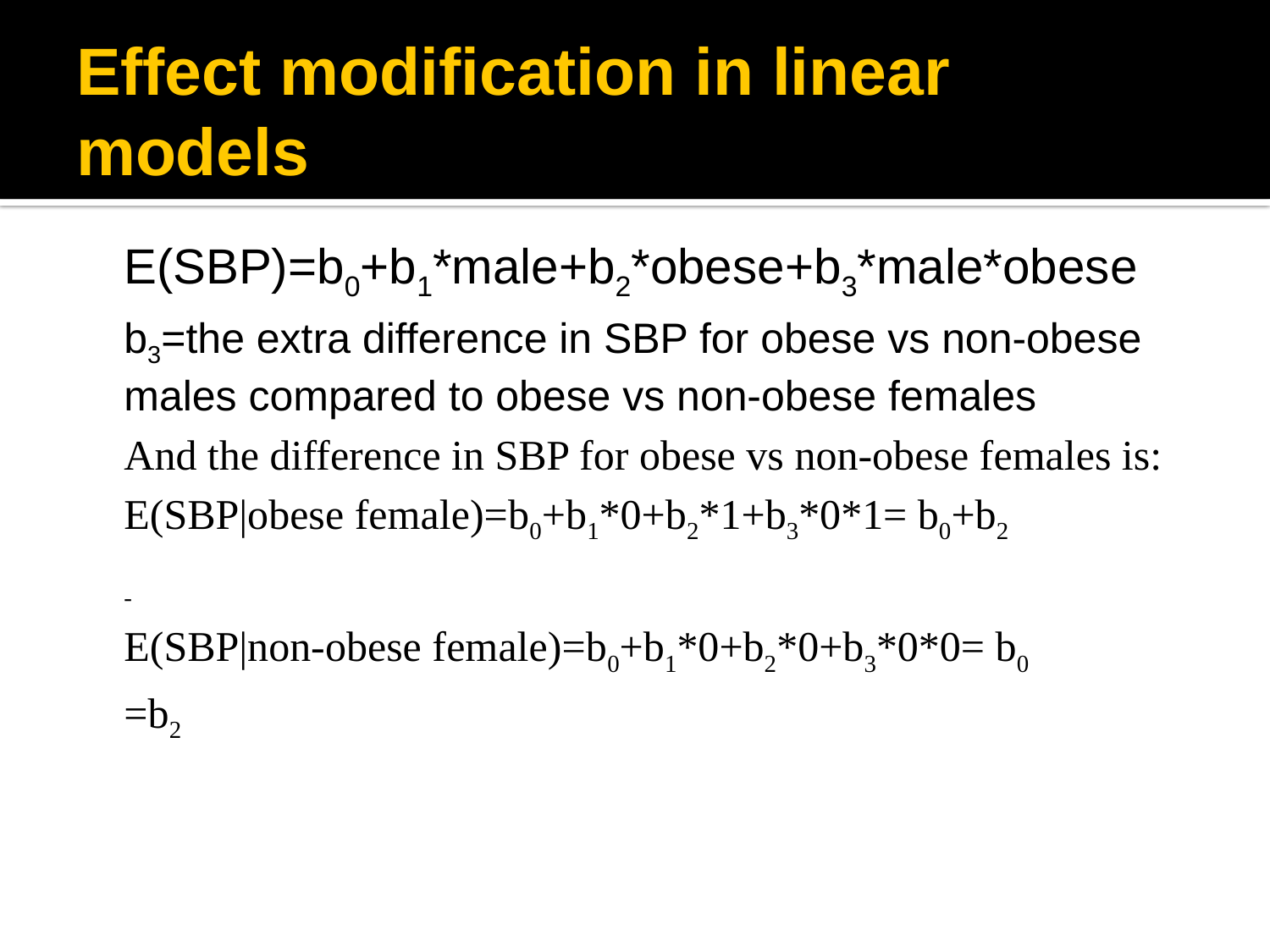

# Effect modification in linear models
E(SBP)=b0+b1*male+b2*obese+b3*male*obese
b3=the extra difference in SBP for obese vs non-obese males compared to obese vs non-obese females
And the difference in SBP for obese vs non-obese females is:
E(SBP|obese female)=b0+b1*0+b2*1+b3*0*1= b0+b2
-
E(SBP|non-obese female)=b0+b1*0+b2*0+b3*0*0= b0
=b2